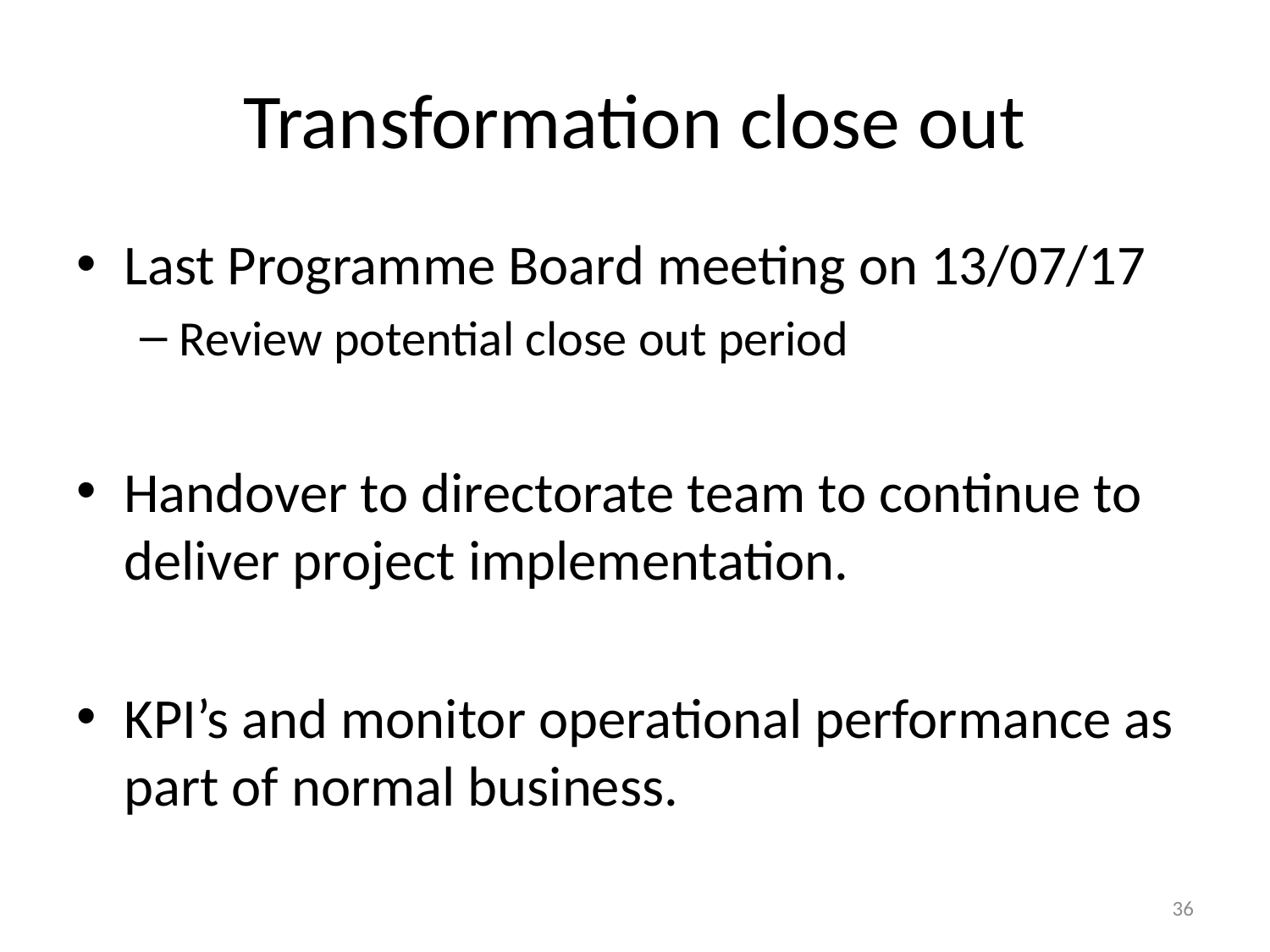

# Transformation close out
Last Programme Board meeting on 13/07/17
Review potential close out period

Handover to directorate team to continue to deliver project implementation.

KPI’s and monitor operational performance as part of normal business.

36